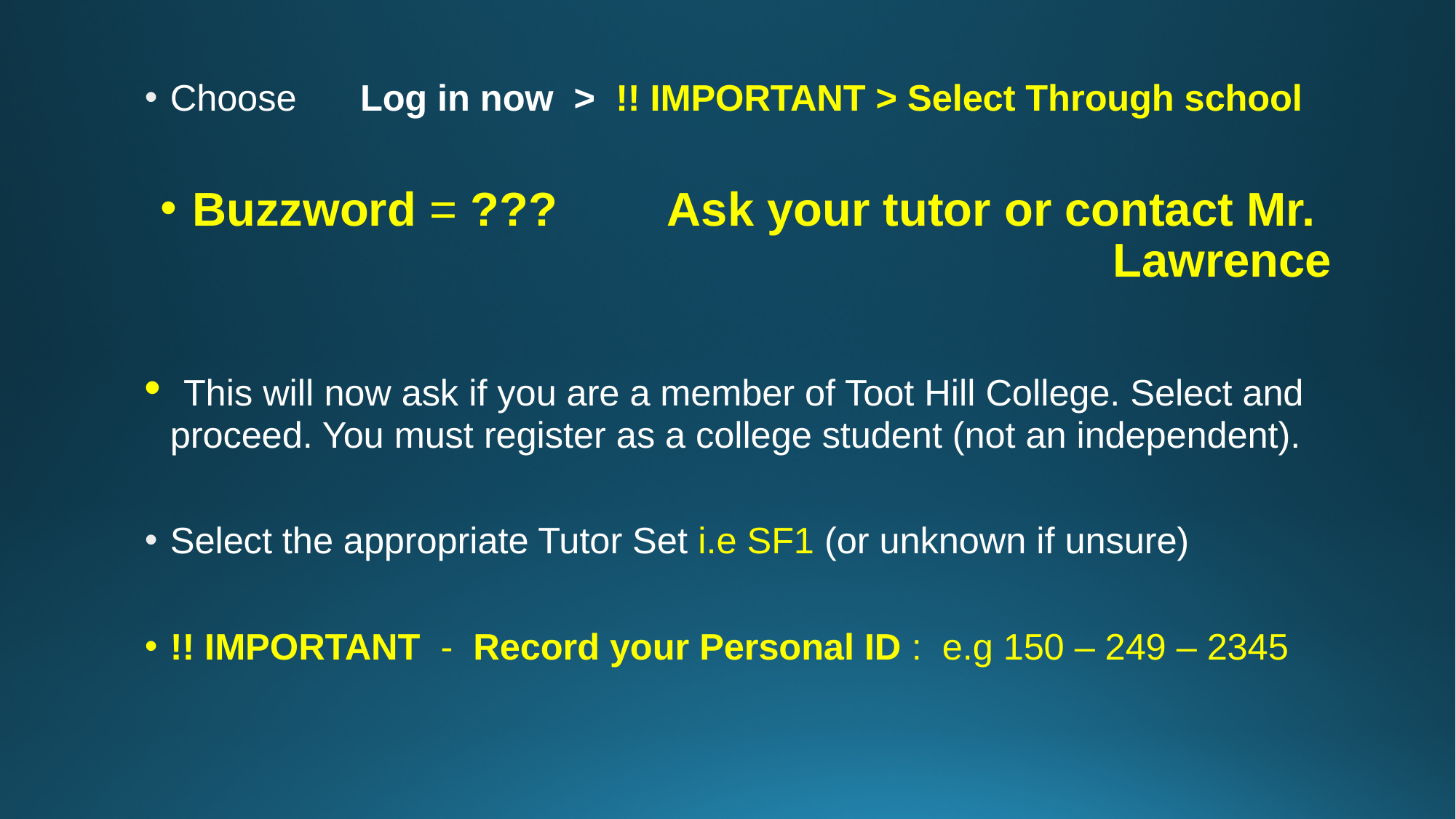

Choose 	Log in now  >  !! IMPORTANT > Select Through school

Buzzword = ???    	Ask your tutor or contact Mr. 						Lawrence

 This will now ask if you are a member of Toot Hill College. Select and proceed. You must register as a college student (not an independent).

Select the appropriate Tutor Set i.e SF1 (or unknown if unsure)

!! IMPORTANT  -  Record your Personal ID :  e.g 150 – 249 – 2345